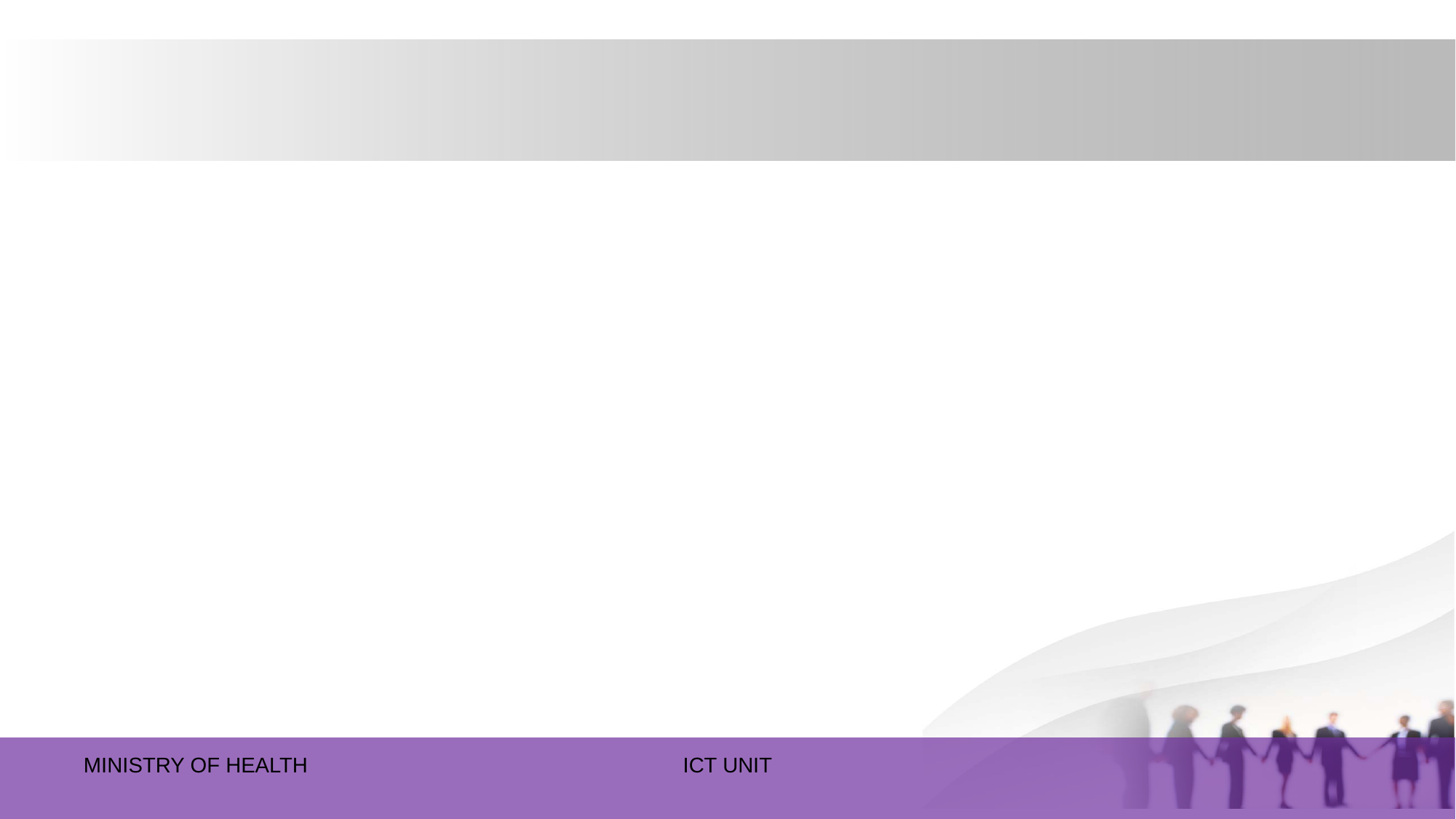

#
MINISTRY OF HEALTH
ICT UNIT
151